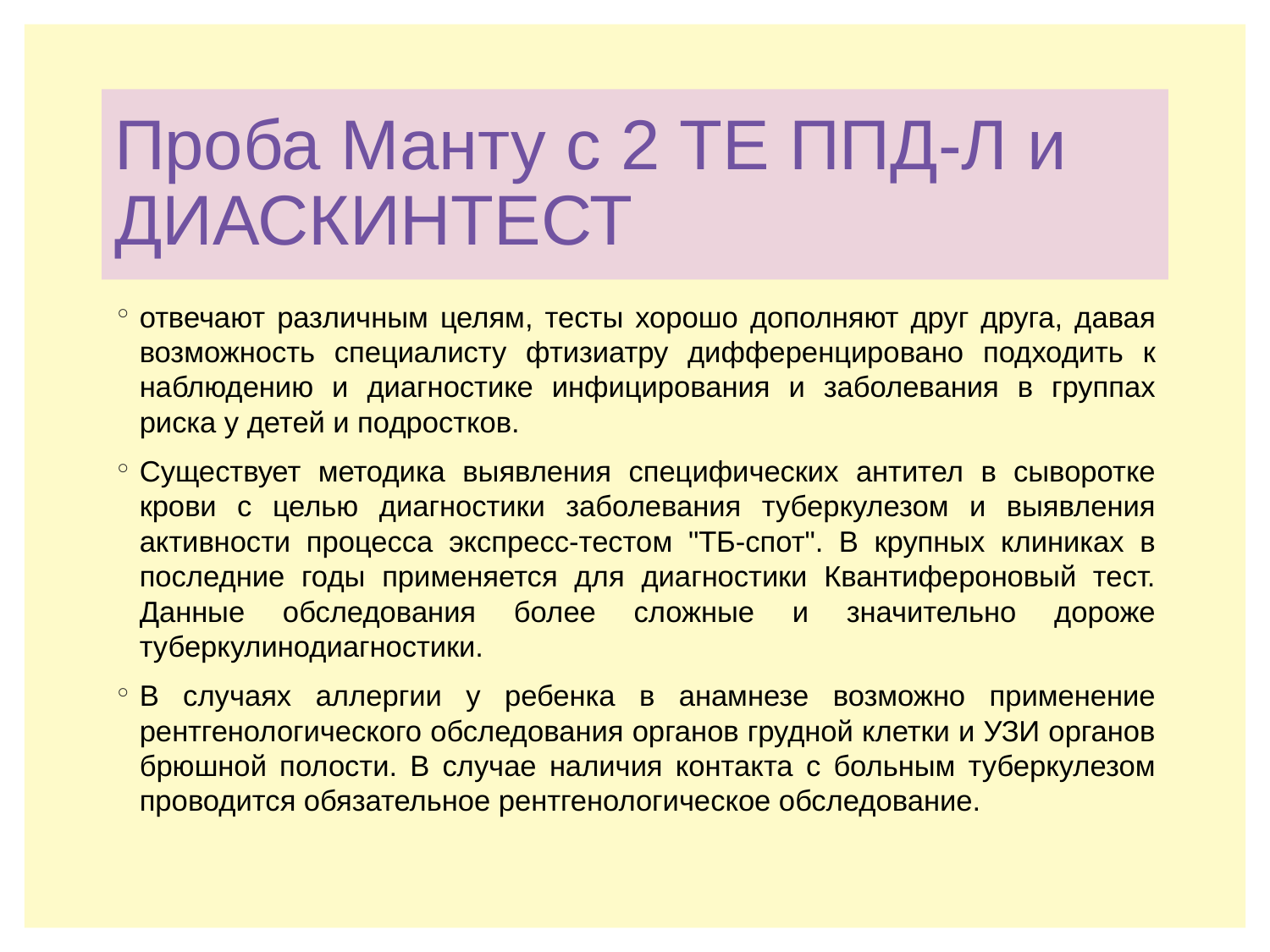

# Проба Манту с 2 ТЕ ППД-Л и ДИАСКИНТЕСТ
отвечают различным целям, тесты хорошо дополняют друг друга, давая возможность специалисту фтизиатру дифференцировано подходить к наблюдению и диагностике инфицирования и заболевания в группах риска у детей и подростков.
Существует методика выявления специфических антител в сыворотке крови с целью диагностики заболевания туберкулезом и выявления активности процесса экспресс-тестом "ТБ-спот". В крупных клиниках в последние годы применяется для диагностики Квантифероновый тест. Данные обследования более сложные и значительно дороже туберкулинодиагностики.
В случаях аллергии у ребенка в анамнезе возможно применение рентгенологического обследования органов грудной клетки и УЗИ органов брюшной полости. В случае наличия контакта с больным туберкулезом проводится обязательное рентгенологическое обследование.